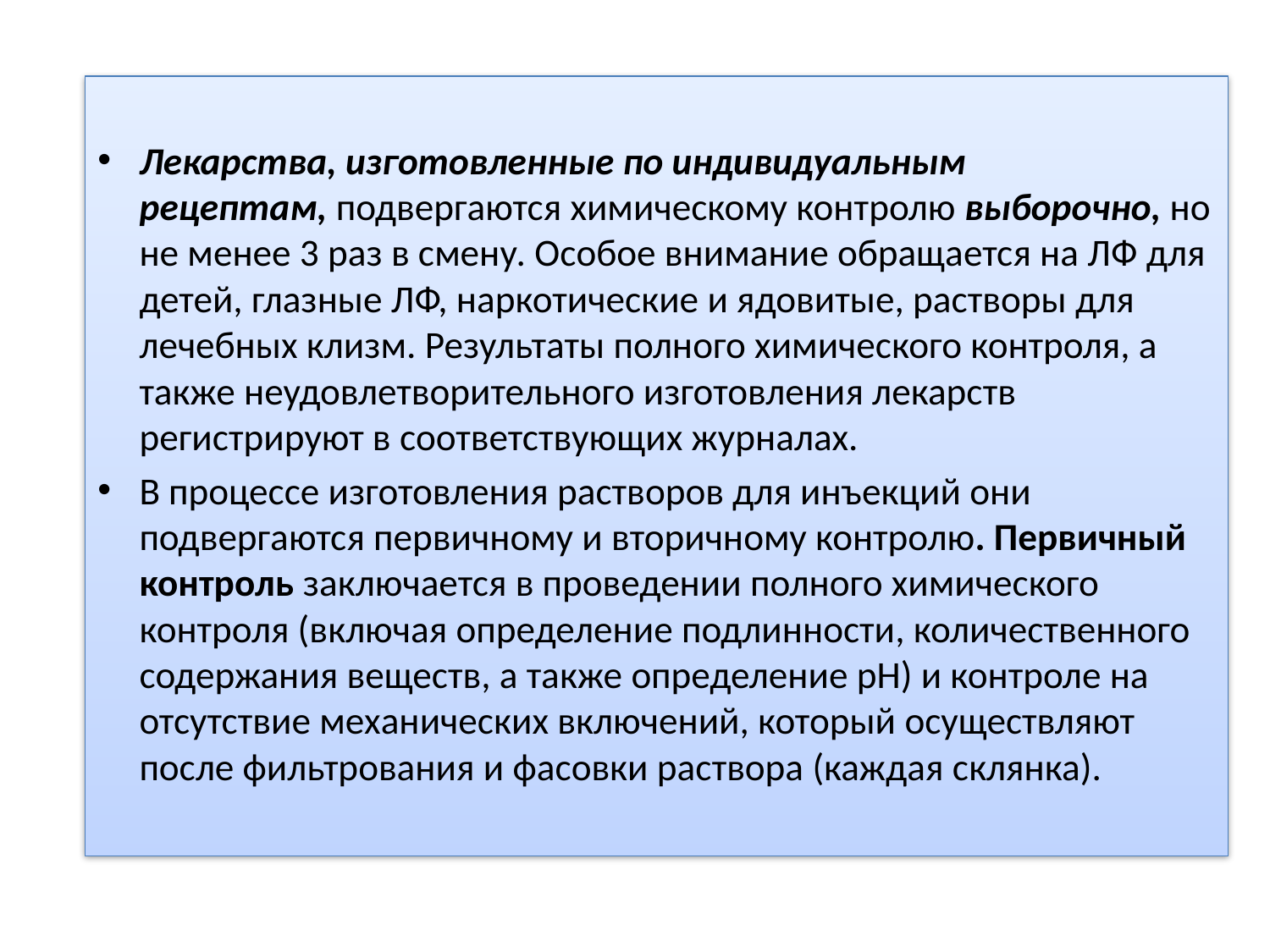

Лекарства, изготовленные по индивидуальным рецептам, подвергаются химическому контролю выборочно, но не менее 3 раз в смену. Особое внимание обращается на ЛФ для детей, глазные ЛФ, наркотические и ядовитые, растворы для лечебных клизм. Результаты полного химического контроля, а также неудовлетворительного изготовления лекарств регистрируют в соответствующих журналах.
В процессе изготовления растворов для инъекций они подвергаются первичному и вторичному контролю. Первичный контроль заключается в проведении полного химического контроля (включая определение подлинности, количественного содержания веществ, а также определение pH) и контроле на отсутствие механических включений, который осуществляют после фильтрования и фасовки раствора (каждая склянка).